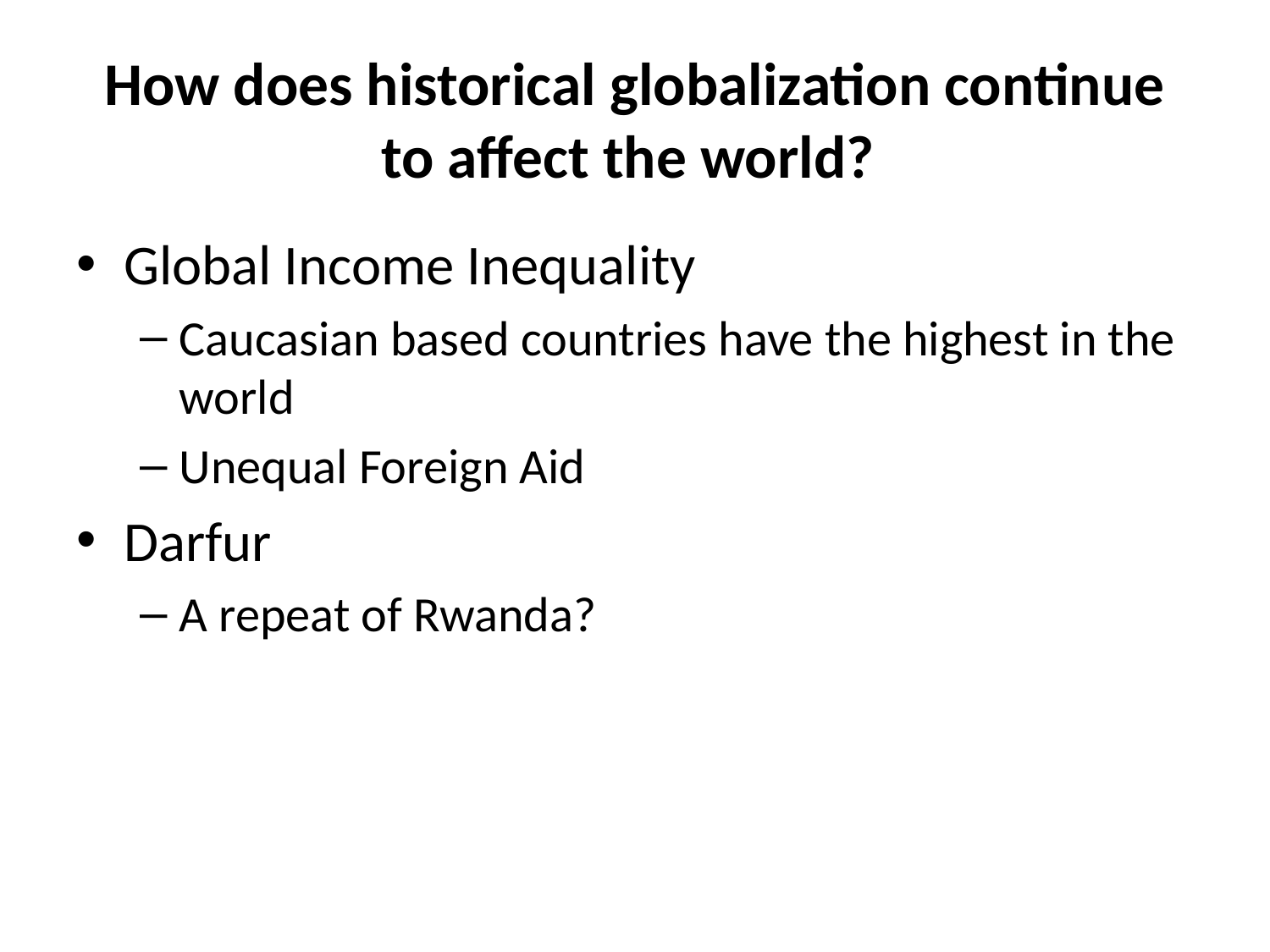

# How does historical globalization continue to affect the world?
Global Income Inequality
Caucasian based countries have the highest in the world
Unequal Foreign Aid
Darfur
A repeat of Rwanda?